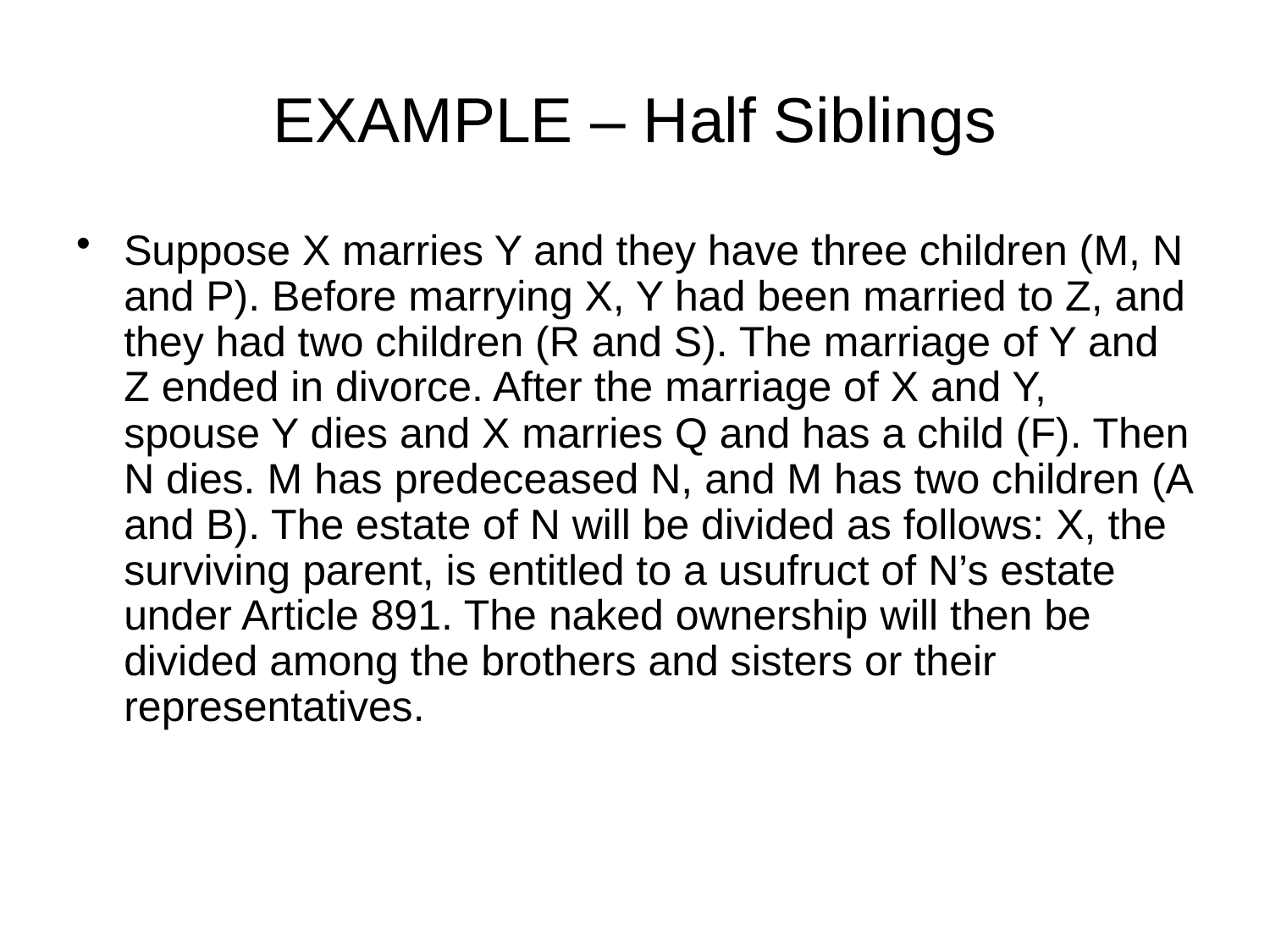

# EXAMPLE – Half Siblings
Suppose X marries Y and they have three children (M, N and P). Before marrying X, Y had been married to Z, and they had two children (R and S). The marriage of Y and Z ended in divorce. After the marriage of X and Y, spouse Y dies and X marries Q and has a child (F). Then N dies. M has predeceased N, and M has two children (A and B). The estate of N will be divided as follows: X, the surviving parent, is entitled to a usufruct of N’s estate under Article 891. The naked ownership will then be divided among the brothers and sisters or their representatives.